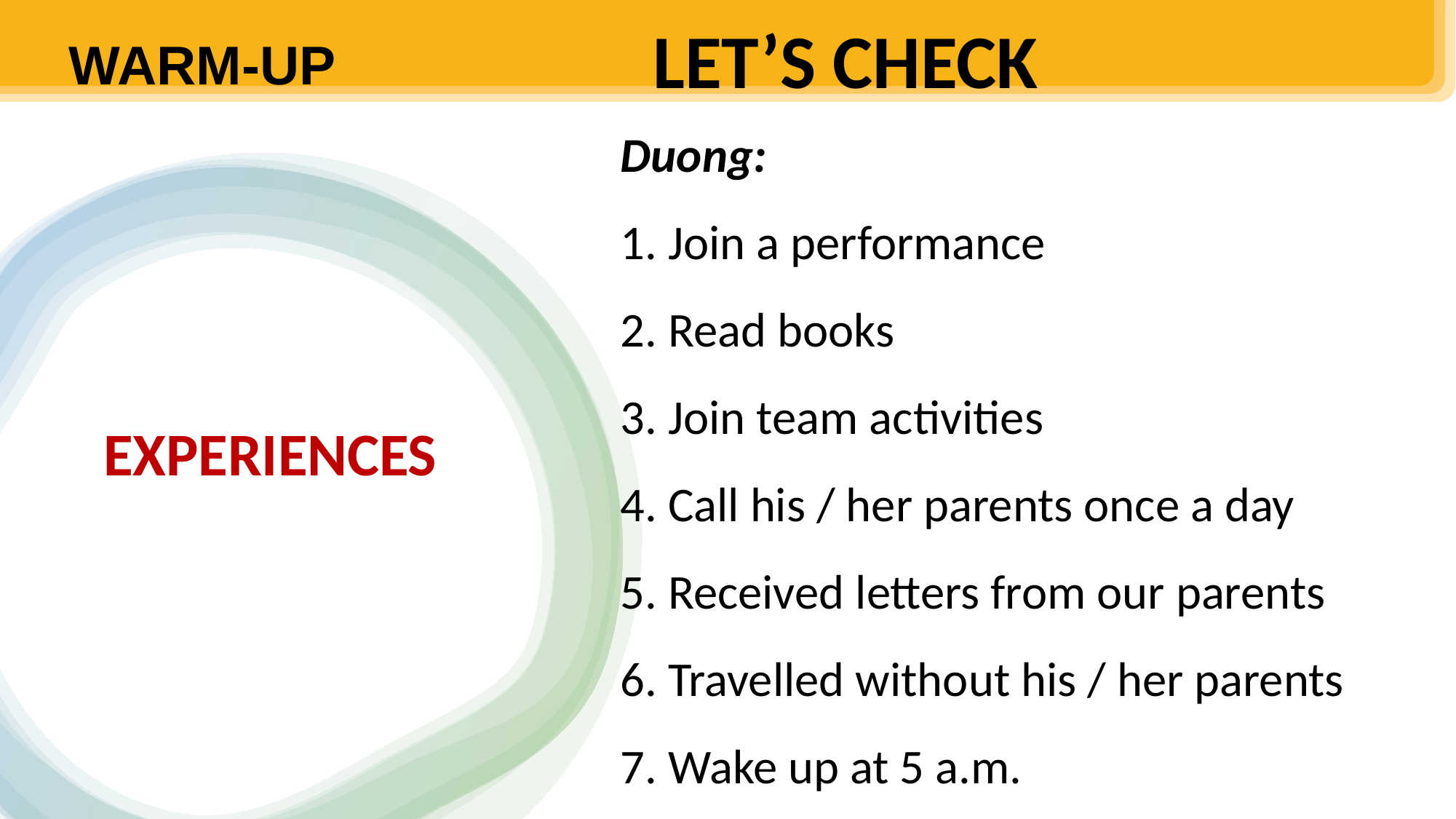

LET’S CHECK
WARM-UP
Duong:
1. Join a performance
2. Read books
3. Join team activities
4. Call his / her parents once a day
5. Received letters from our parents
6. Travelled without his / her parents
7. Wake up at 5 a.m.

EXPERIENCES